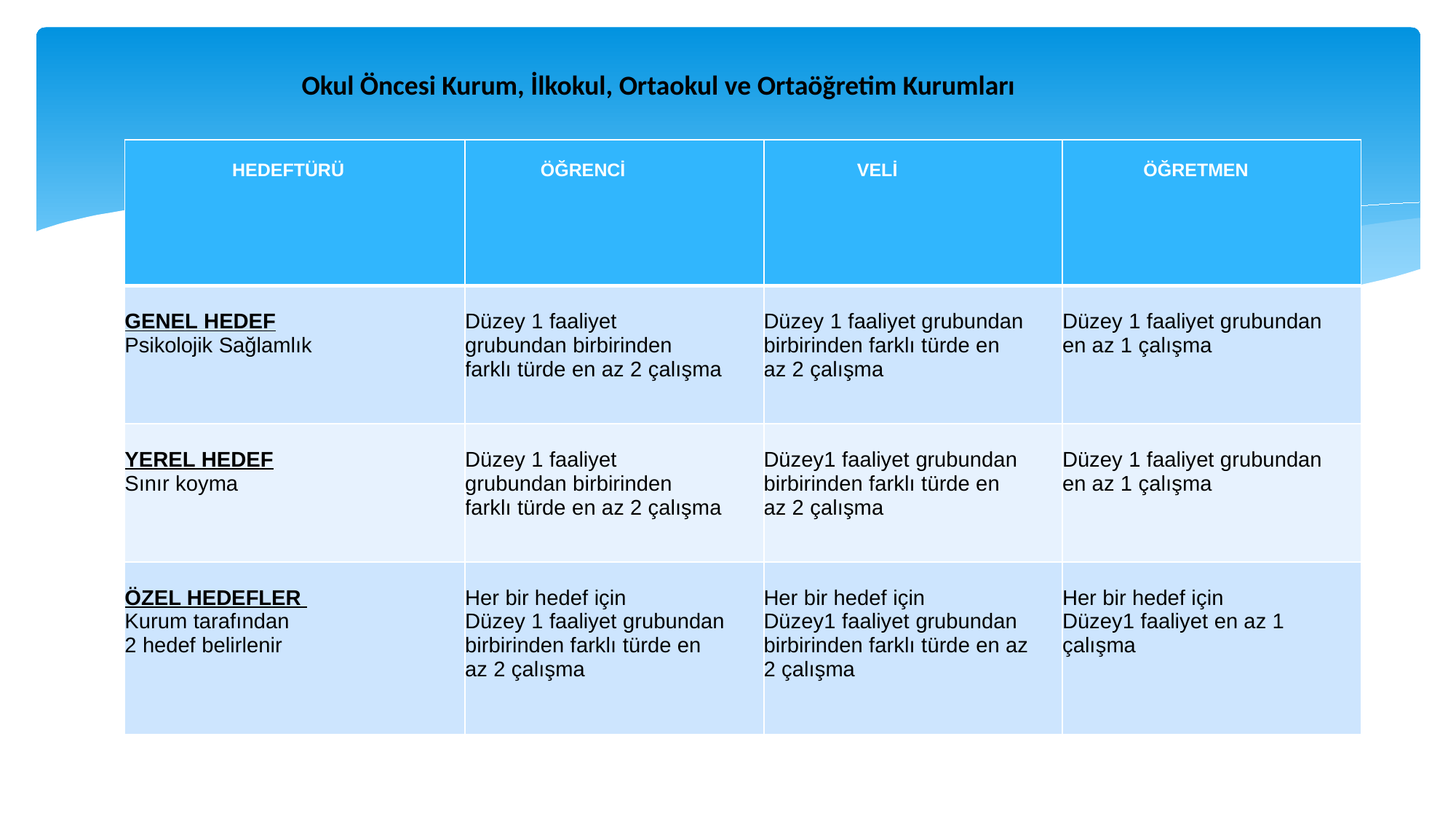

#
Okul Öncesi Kurum, İlkokul, Ortaokul ve Ortaöğretim Kurumları
| HEDEFTÜRÜ | ÖĞRENCİ | VELİ | ÖĞRETMEN |
| --- | --- | --- | --- |
| GENEL HEDEF Psikolojik Sağlamlık | Düzey 1 faaliyet grubundan birbirinden farklı türde en az 2 çalışma | Düzey 1 faaliyet grubundan birbirinden farklı türde en az 2 çalışma | Düzey 1 faaliyet grubundan en az 1 çalışma |
| YEREL HEDEF Sınır koyma | Düzey 1 faaliyet grubundan birbirinden farklı türde en az 2 çalışma | Düzey1 faaliyet grubundan birbirinden farklı türde en az 2 çalışma | Düzey 1 faaliyet grubundan en az 1 çalışma |
| ÖZEL HEDEFLER Kurum tarafından 2 hedef belirlenir | Her bir hedef için Düzey 1 faaliyet grubundan birbirinden farklı türde en az 2 çalışma | Her bir hedef için Düzey1 faaliyet grubundan birbirinden farklı türde en az 2 çalışma | Her bir hedef için Düzey1 faaliyet en az 1 çalışma |